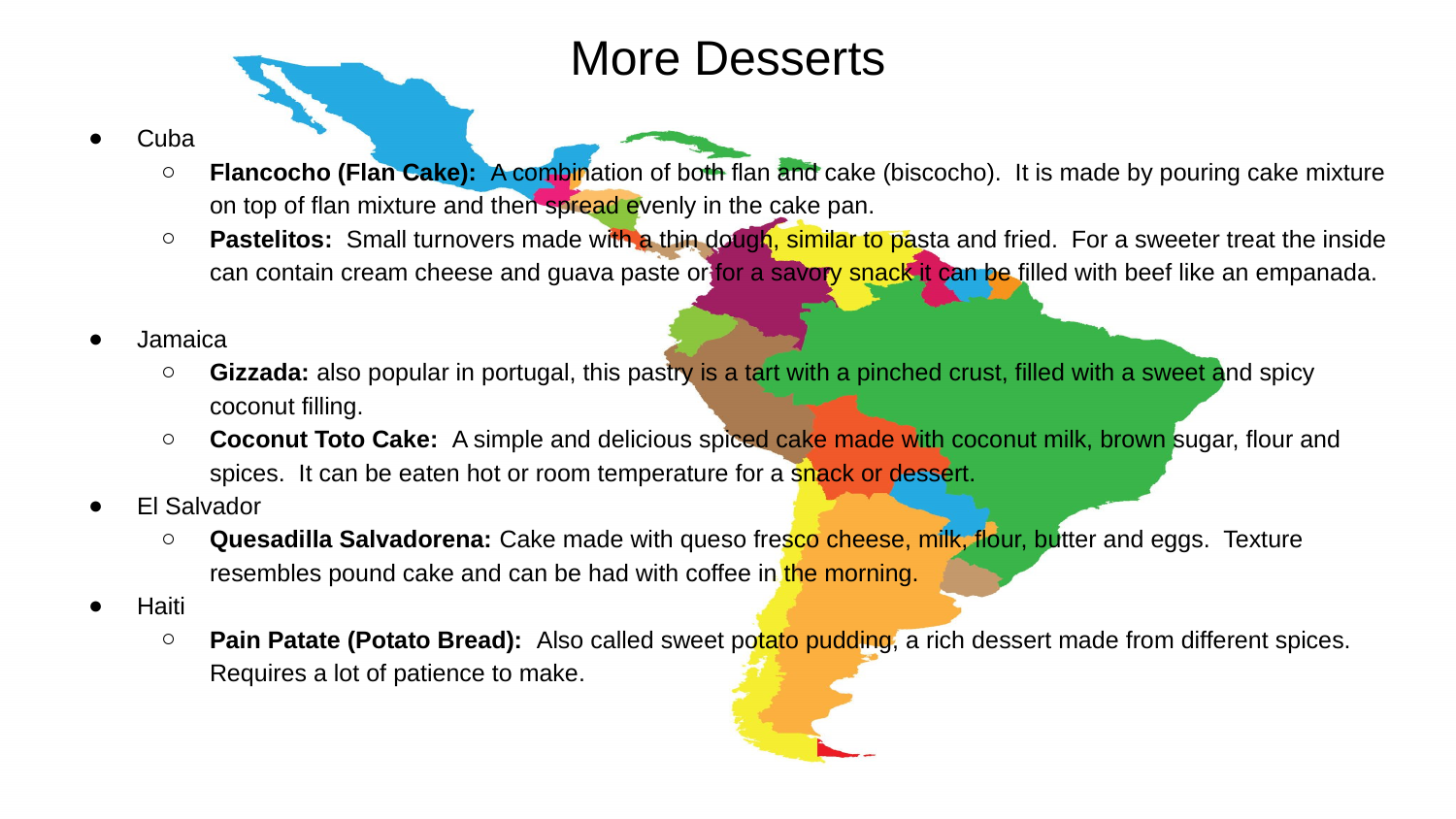

# More Desserts
Cuba
Flancocho (Flan Cake):  A combination of both flan and cake (biscocho).  It is made by pouring cake mixture on top of flan mixture and then spread evenly in the cake pan.
Pastelitos:  Small turnovers made with a thin dough, similar to pasta and fried.  For a sweeter treat the inside can contain cream cheese and guava paste or for a savory snack it can be filled with beef like an empanada.
Jamaica
Gizzada: also popular in portugal, this pastry is a tart with a pinched crust, filled with a sweet and spicy coconut filling.
Coconut Toto Cake:  A simple and delicious spiced cake made with coconut milk, brown sugar, flour and spices.  It can be eaten hot or room temperature for a snack or dessert.
El Salvador
Quesadilla Salvadorena: Cake made with queso fresco cheese, milk, flour, butter and eggs.  Texture resembles pound cake and can be had with coffee in the morning.
Haiti
Pain Patate (Potato Bread):  Also called sweet potato pudding, a rich dessert made from different spices.  Requires a lot of patience to make.